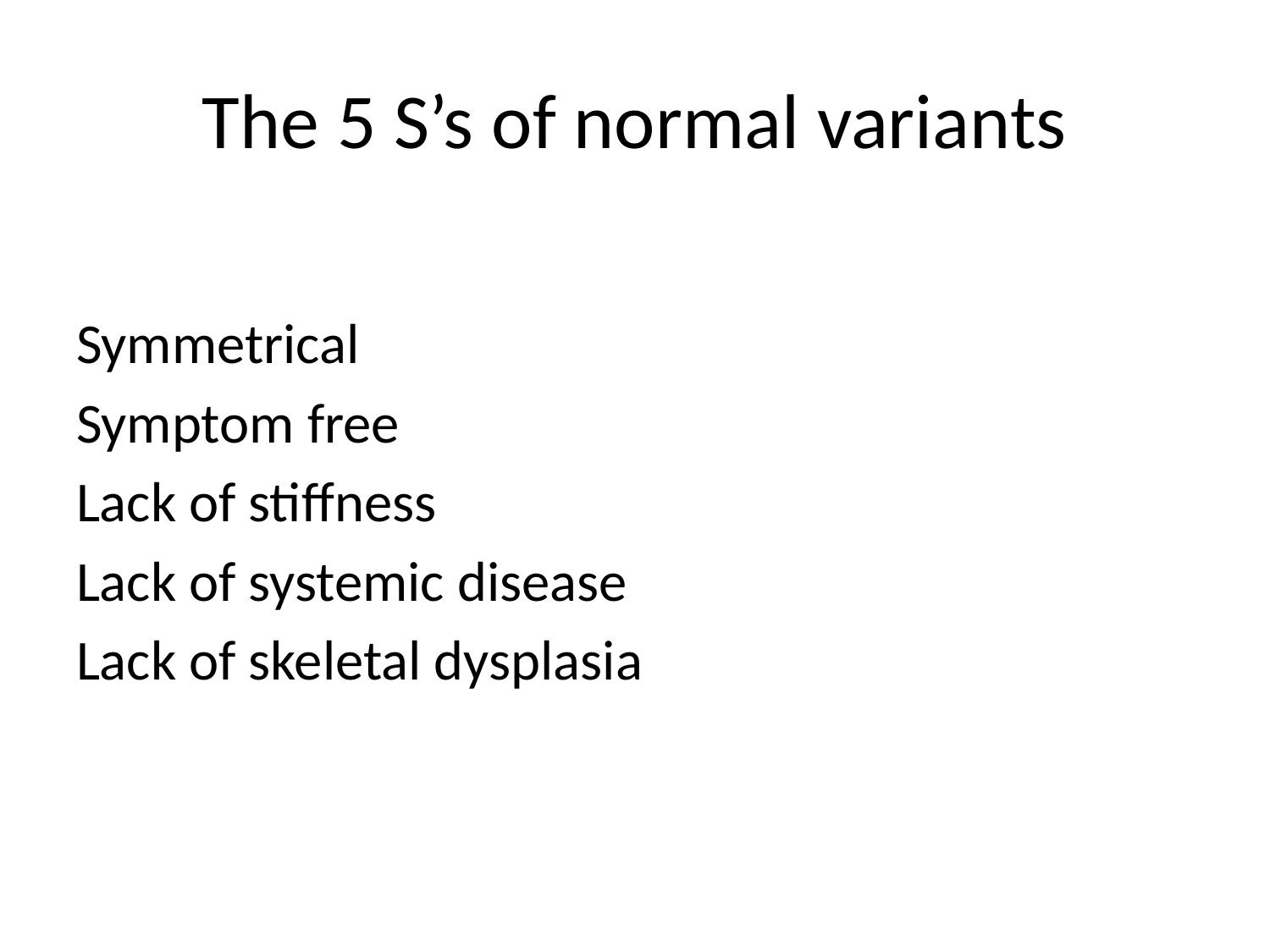

# The 5 S’s of normal variants

Symmetrical
Symptom free
Lack of stiffness
Lack of systemic disease
Lack of skeletal dysplasia